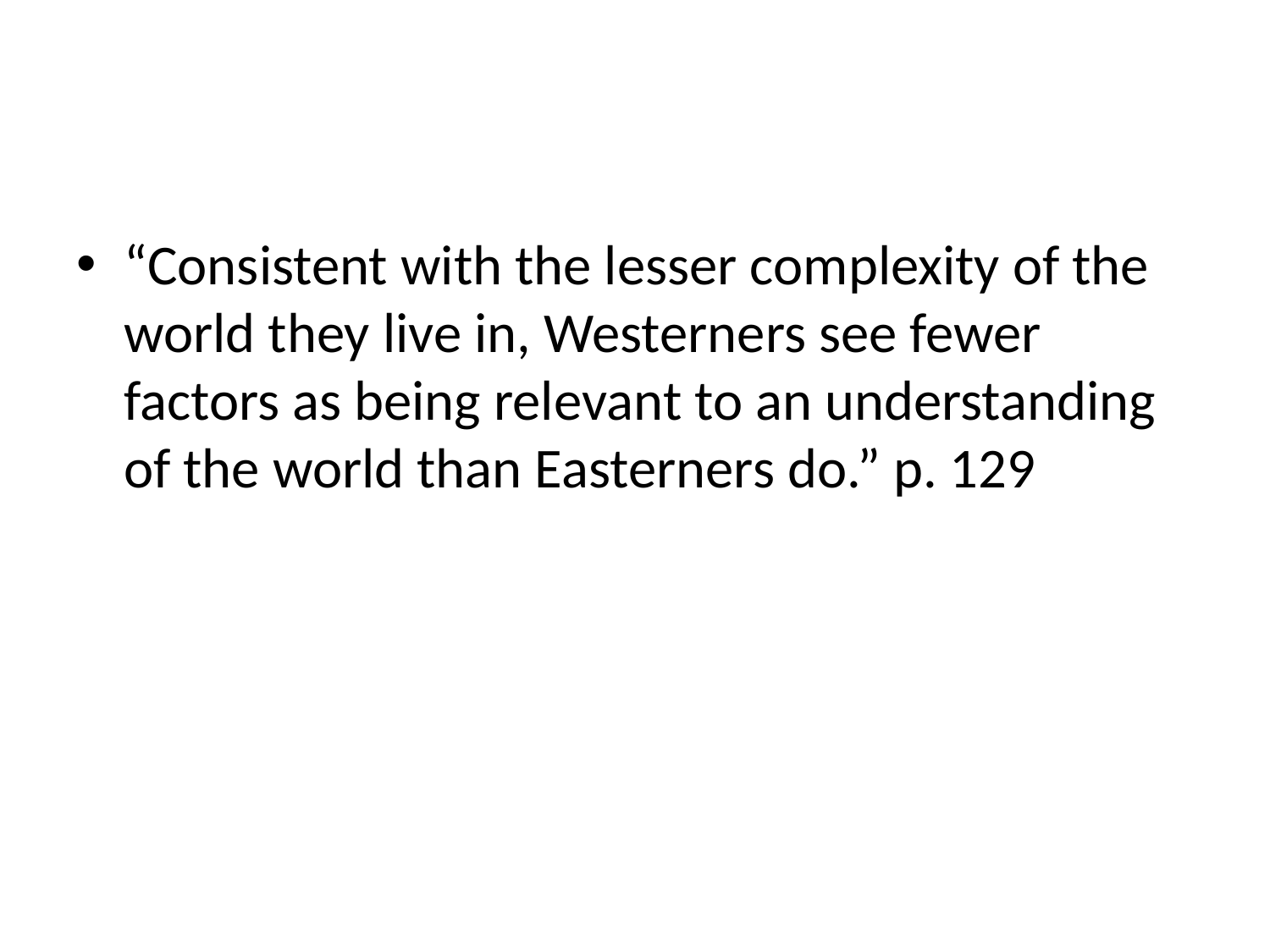

#
“Consistent with the lesser complexity of the world they live in, Westerners see fewer factors as being relevant to an understanding of the world than Easterners do.” p. 129